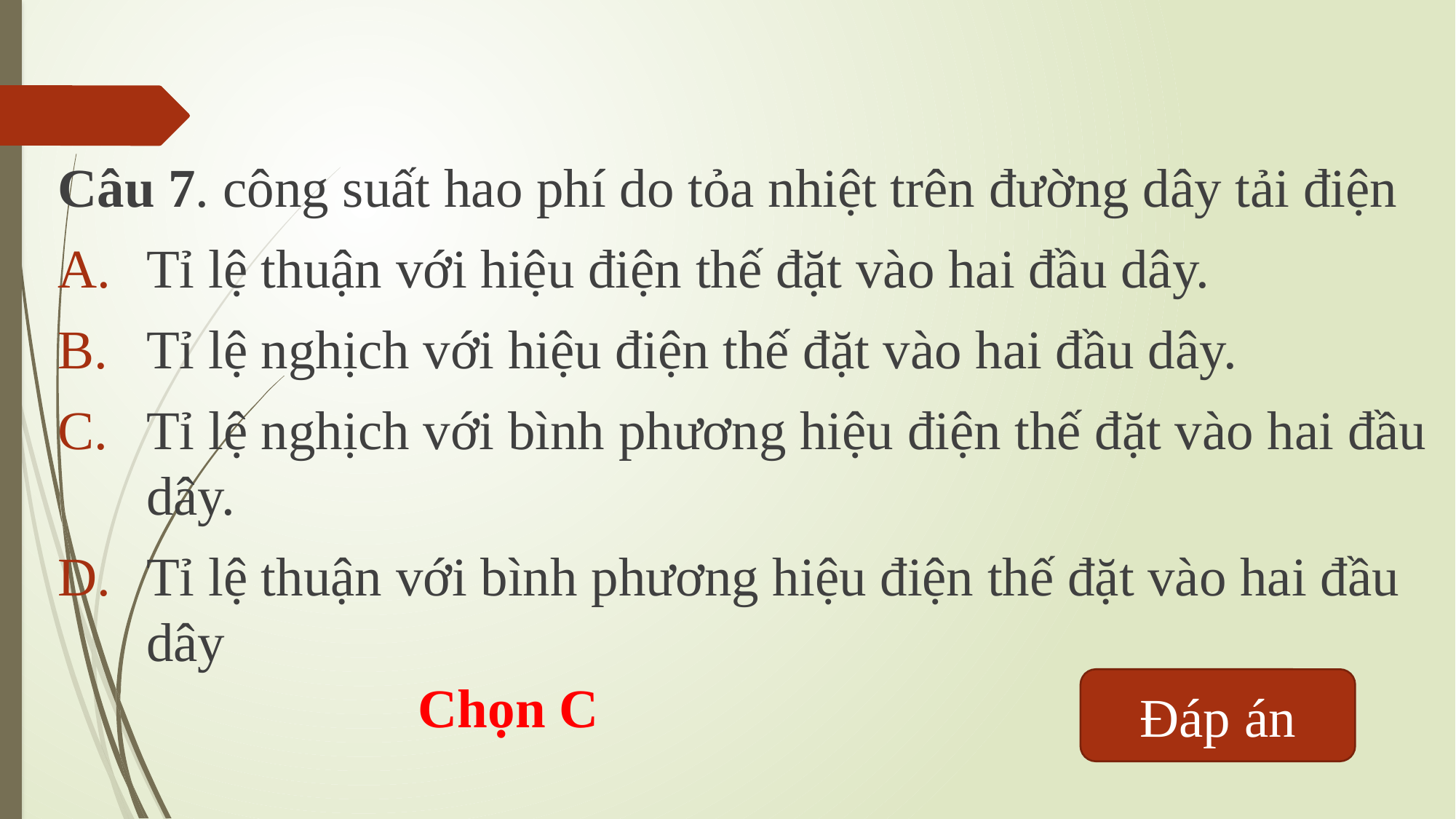

Câu 7. công suất hao phí do tỏa nhiệt trên đường dây tải điện
Tỉ lệ thuận với hiệu điện thế đặt vào hai đầu dây.
Tỉ lệ nghịch với hiệu điện thế đặt vào hai đầu dây.
Tỉ lệ nghịch với bình phương hiệu điện thế đặt vào hai đầu dây.
Tỉ lệ thuận với bình phương hiệu điện thế đặt vào hai đầu dây

Chọn C
Đáp án